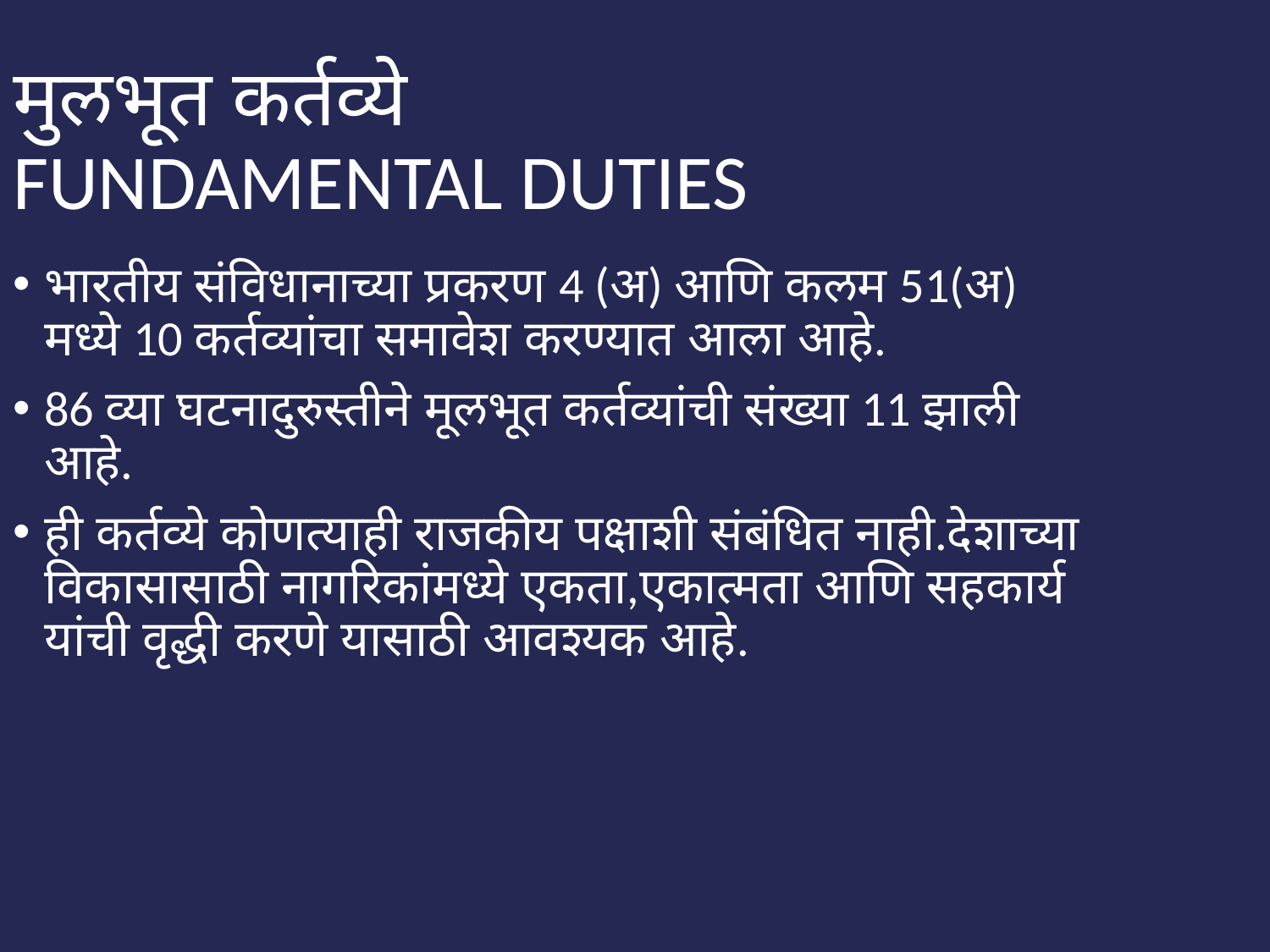

मुलभूत कर्तव्ये
FUNDAMENTAL DUTIES
भारतीय संविधानाच्या प्रकरण 4 (अ) आणि कलम 51(अ) मध्ये 10 कर्तव्यांचा समावेश करण्यात आला आहे.
86 व्या घटनादुरुस्तीने मूलभूत कर्तव्यांची संख्या 11 झाली आहे.
ही कर्तव्ये कोणत्याही राजकीय पक्षाशी संबंधित नाही.देशाच्या विकासासाठी नागरिकांमध्ये एकता,एकात्मता आणि सहकार्य यांची वृद्धी करणे यासाठी आवश्यक आहे.